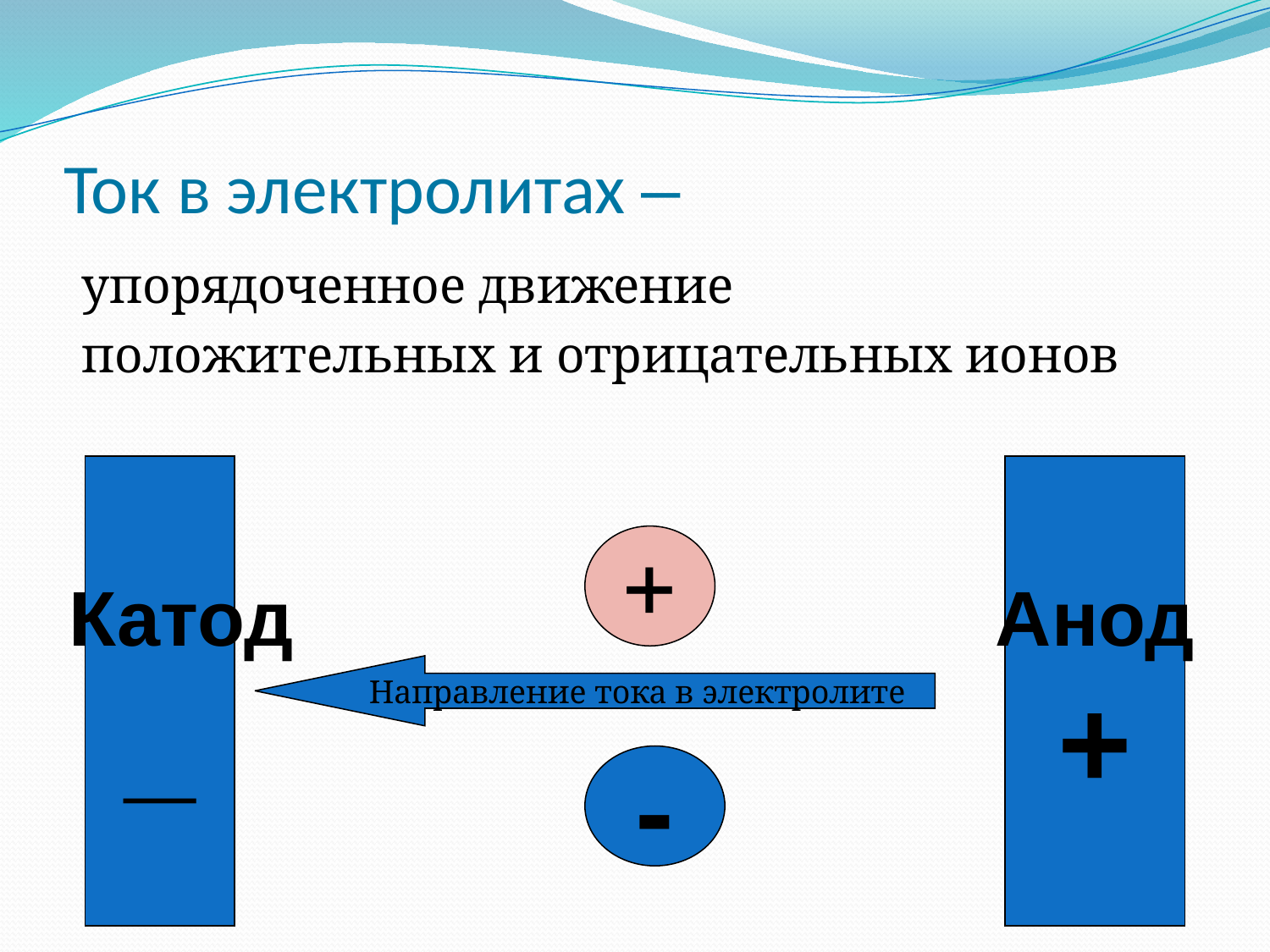

# Ток в электролитах –
упорядоченное движение
положительных и отрицательных ионов
  Катод
_
Анод
+
+
Направление тока в электролите
-